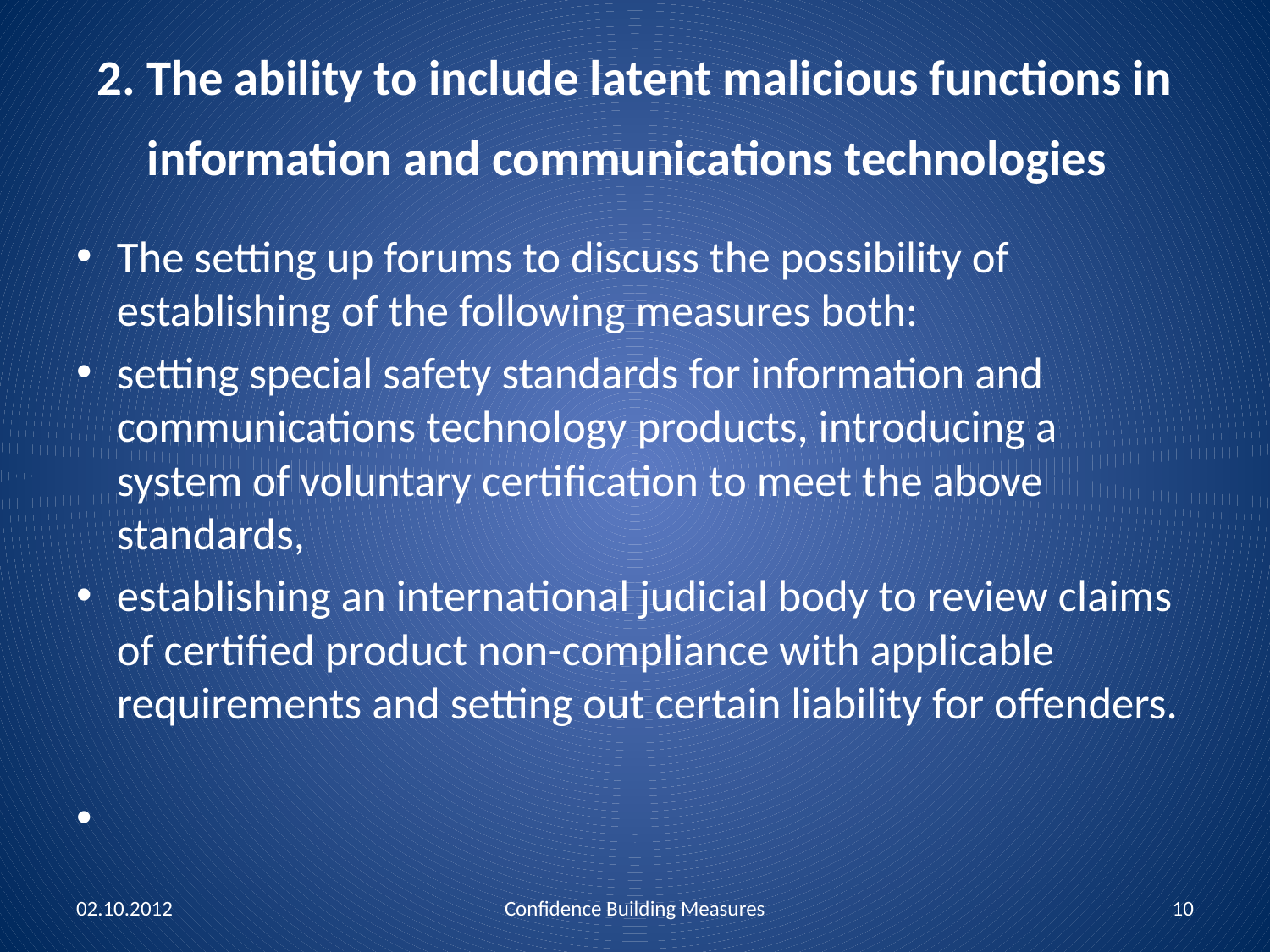

# 2. The ability to include latent malicious functions in information and communications technologies
The setting up forums to discuss the possibility of establishing of the following measures both:
setting special safety standards for information and communications technology products, introducing a system of voluntary certification to meet the above standards,
establishing an international judicial body to review claims of certified product non-compliance with applicable requirements and setting out certain liability for offenders.

02.10.2012
Confidence Building Measures
10